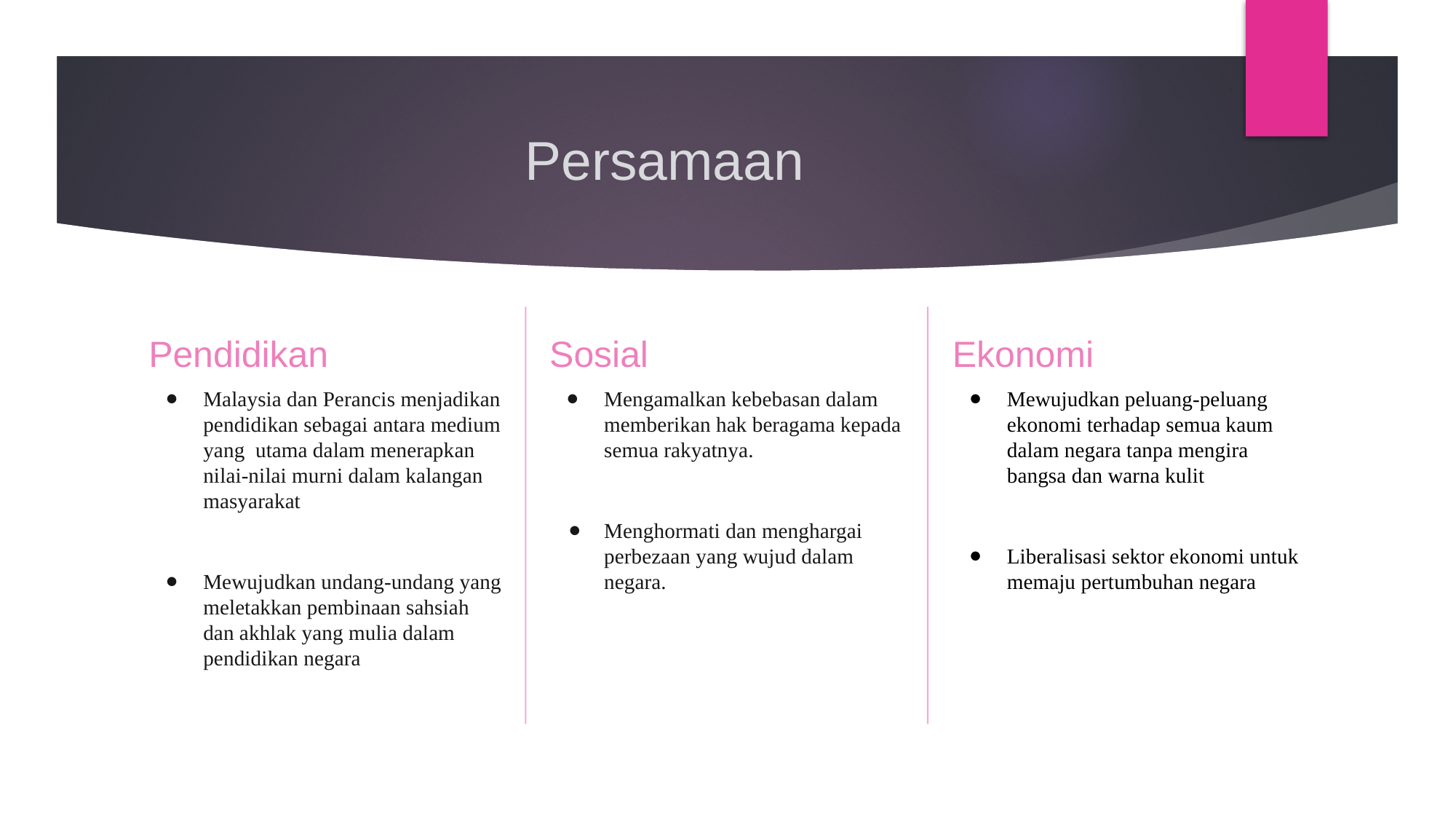

# Persamaan
Sosial
Ekonomi
Pendidikan
Mewujudkan peluang-peluang ekonomi terhadap semua kaum dalam negara tanpa mengira bangsa dan warna kulit

Liberalisasi sektor ekonomi untuk memaju pertumbuhan negara
Mengamalkan kebebasan dalam memberikan hak beragama kepada semua rakyatnya.

Menghormati dan menghargai perbezaan yang wujud dalam negara.
Malaysia dan Perancis menjadikan pendidikan sebagai antara medium yang  utama dalam menerapkan nilai-nilai murni dalam kalangan masyarakat

Mewujudkan undang-undang yang meletakkan pembinaan sahsiah dan akhlak yang mulia dalam pendidikan negara